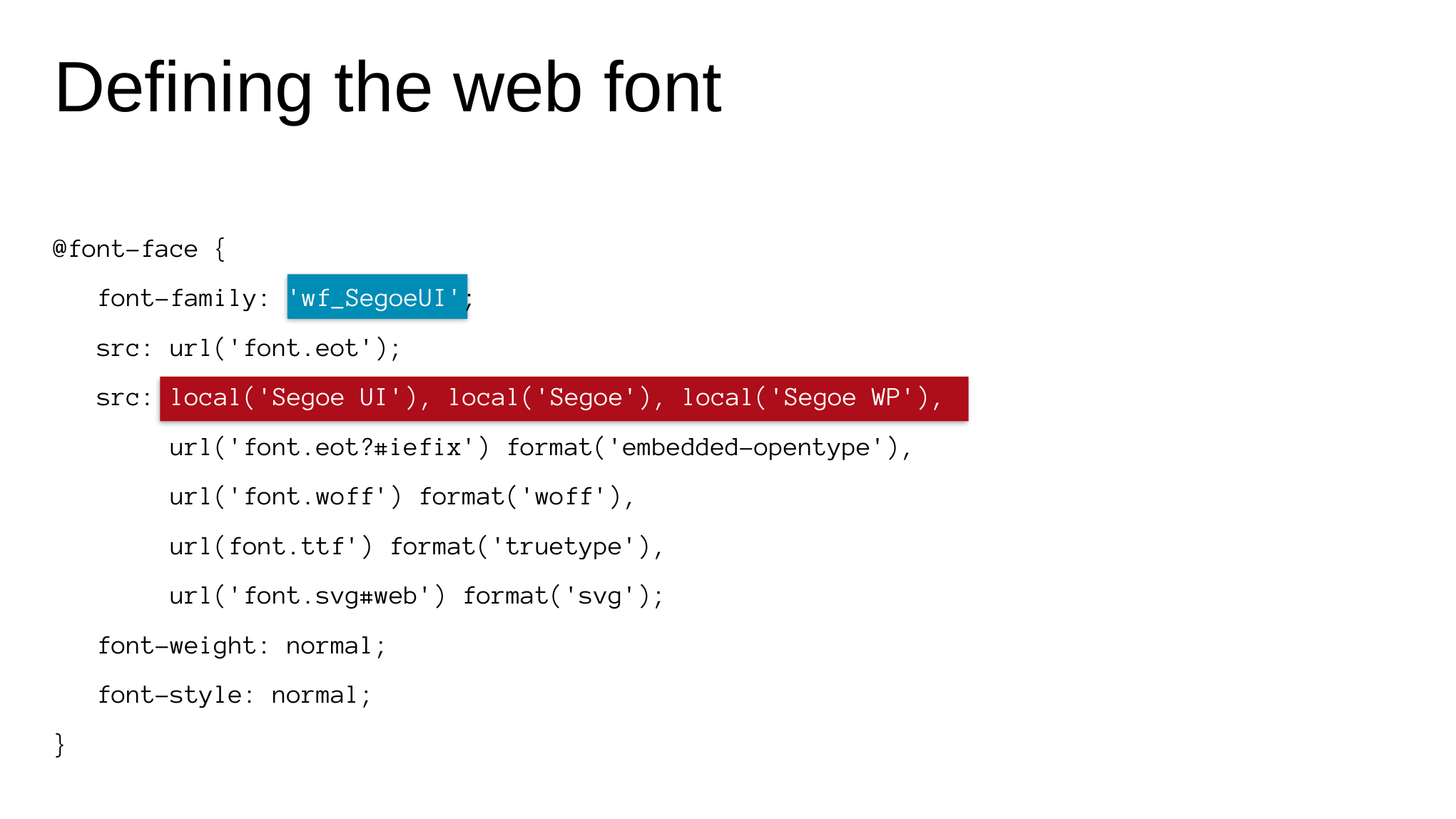

# Defining the web font
@font-face {
   font-family: 'wf_SegoeUI';
   src: url('font.eot');
   src: local('Segoe UI'), local('Segoe'), local('Segoe WP'),
        url('font.eot?#iefix') format('embedded-opentype'),
        url('font.woff') format('woff'),
        url(font.ttf') format('truetype'),
        url('font.svg#web') format('svg');
   font-weight: normal;
   font-style: normal;
}